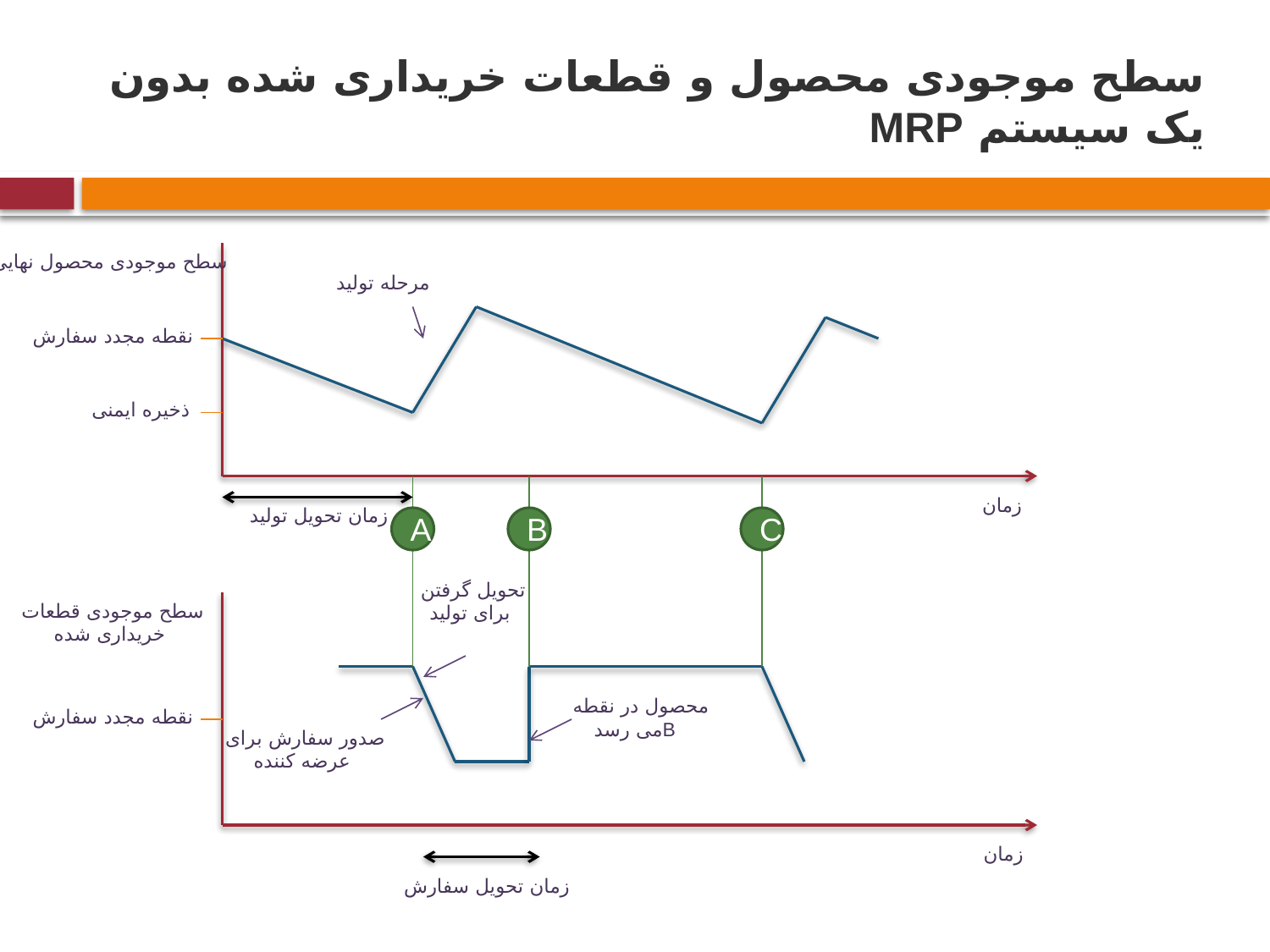

# سطح موجودی محصول و قطعات خریداری شده بدون یک سیستم MRP
سطح موجودی محصول نهایی
مرحله تولید
نقطه مجدد سفارش
ذخیره ایمنی
زمان
زمان تحویل تولید
A
B
C
تحویل گرفتن
 برای تولید
سطح موجودی قطعات
خریداری شده
محصول در نقطه
  Bمی رسد
نقطه مجدد سفارش
صدور سفارش برای
 عرضه کننده
زمان
زمان تحویل سفارش